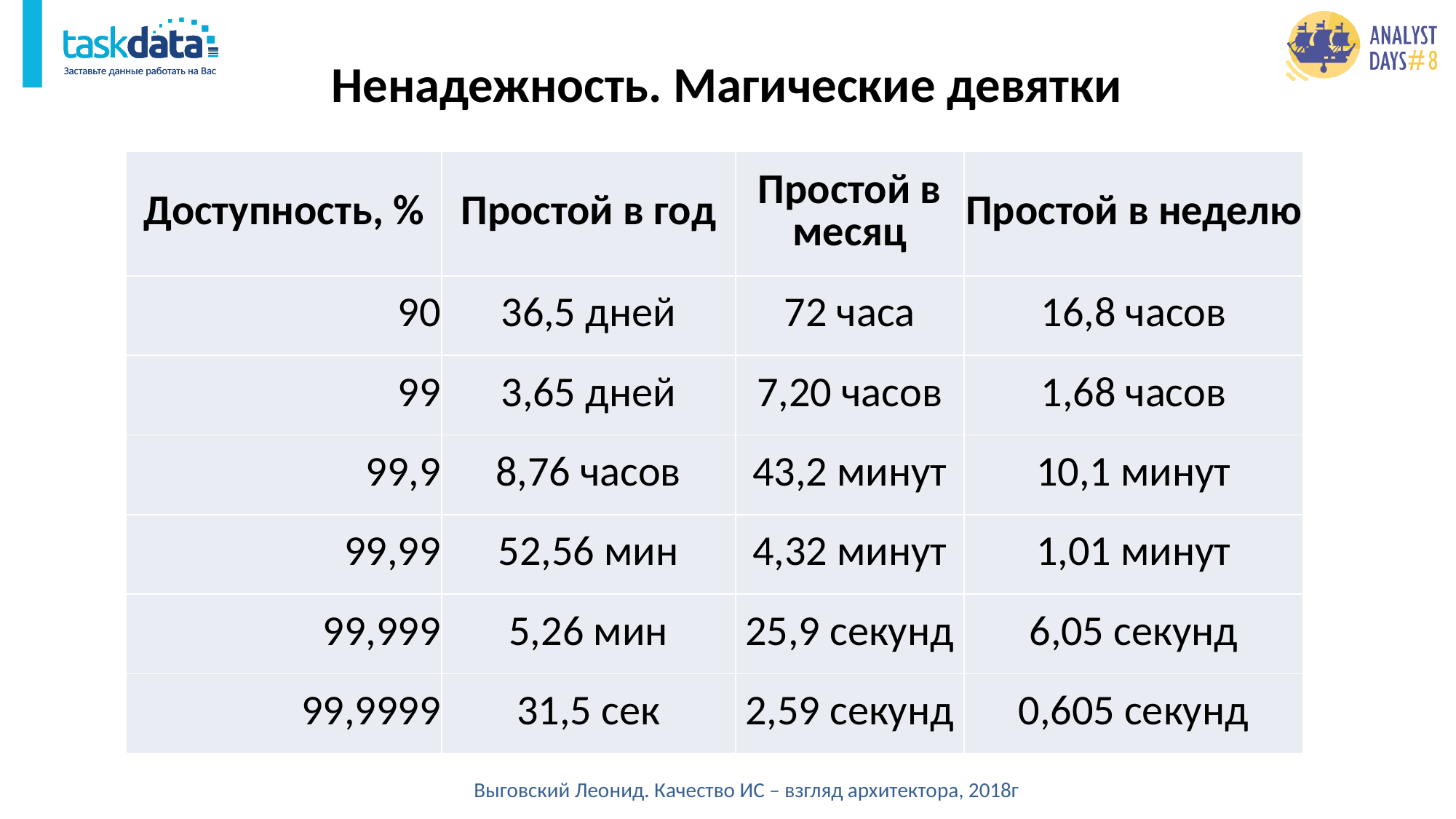

# Ненадежность. Магические девятки
| Доступность, % | Простой в год | Простой в месяц | Простой в неделю |
| --- | --- | --- | --- |
| 90 | 36,5 дней | 72 часа | 16,8 часов |
| 99 | 3,65 дней | 7,20 часов | 1,68 часов |
| 99,9 | 8,76 часов | 43,2 минут | 10,1 минут |
| 99,99 | 52,56 мин | 4,32 минут | 1,01 минут |
| 99,999 | 5,26 мин | 25,9 секунд | 6,05 секунд |
| 99,9999 | 31,5 сек | 2,59 секунд | 0,605 секунд |